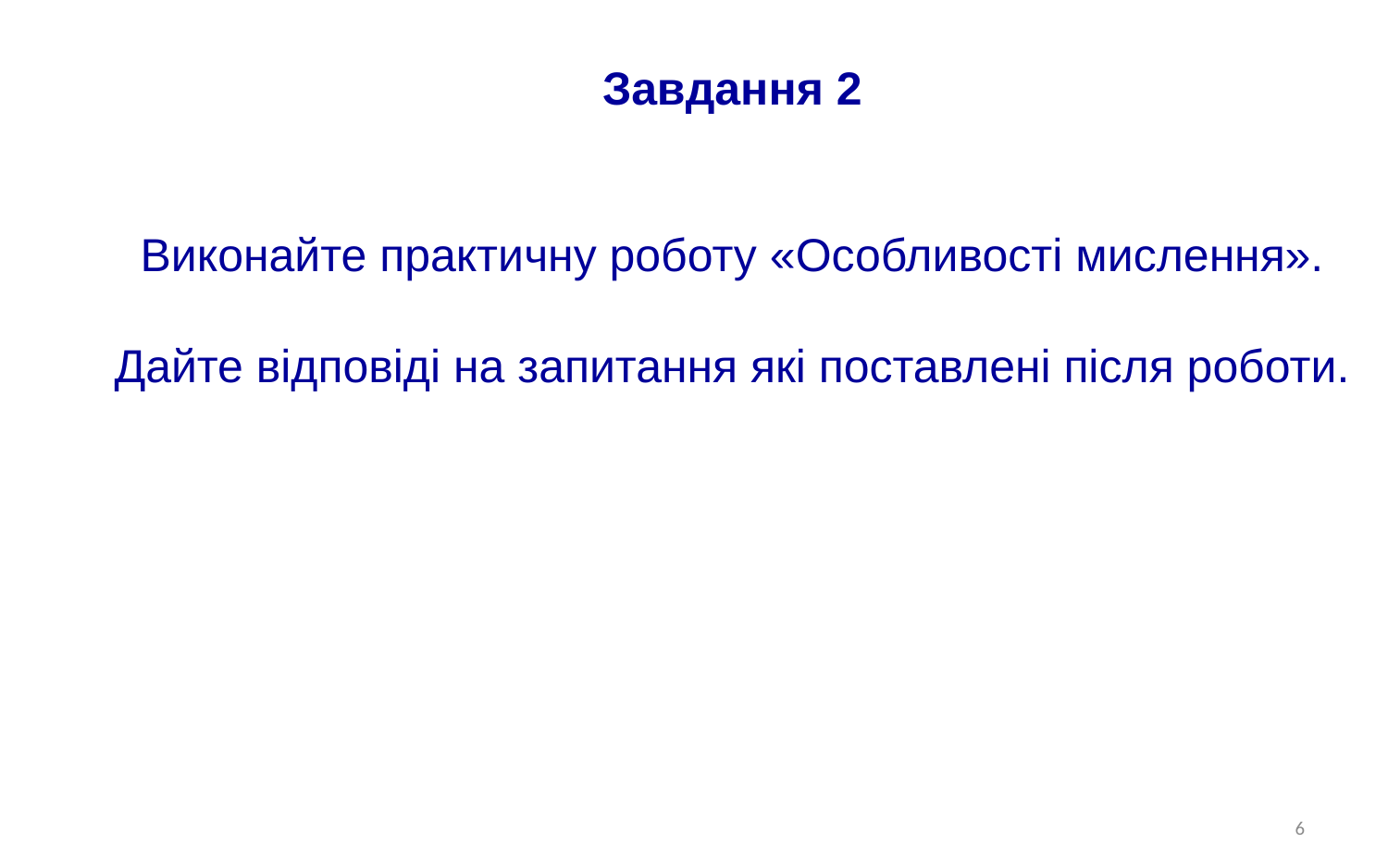

Завдання 2

Виконайте практичну роботу «Особливості мислення».

Дайте відповіді на запитання які поставлені після роботи.

6